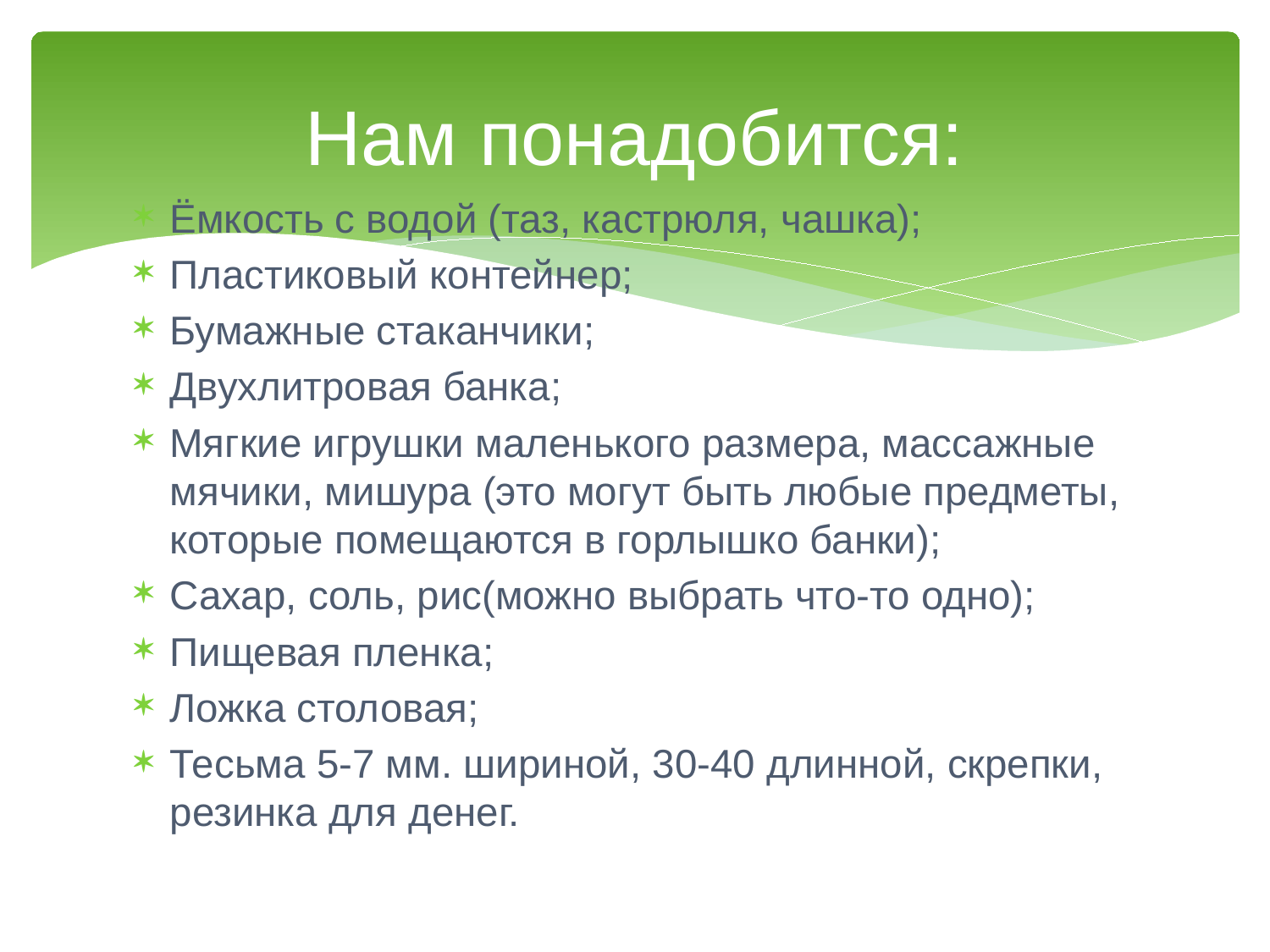

# Нам понадобится:
Ёмкость с водой (таз, кастрюля, чашка);
Пластиковый контейнер;
Бумажные стаканчики;
Двухлитровая банка;
Мягкие игрушки маленького размера, массажные мячики, мишура (это могут быть любые предметы, которые помещаются в горлышко банки);
Сахар, соль, рис(можно выбрать что-то одно);
Пищевая пленка;
Ложка столовая;
Тесьма 5-7 мм. шириной, 30-40 длинной, скрепки, резинка для денег.